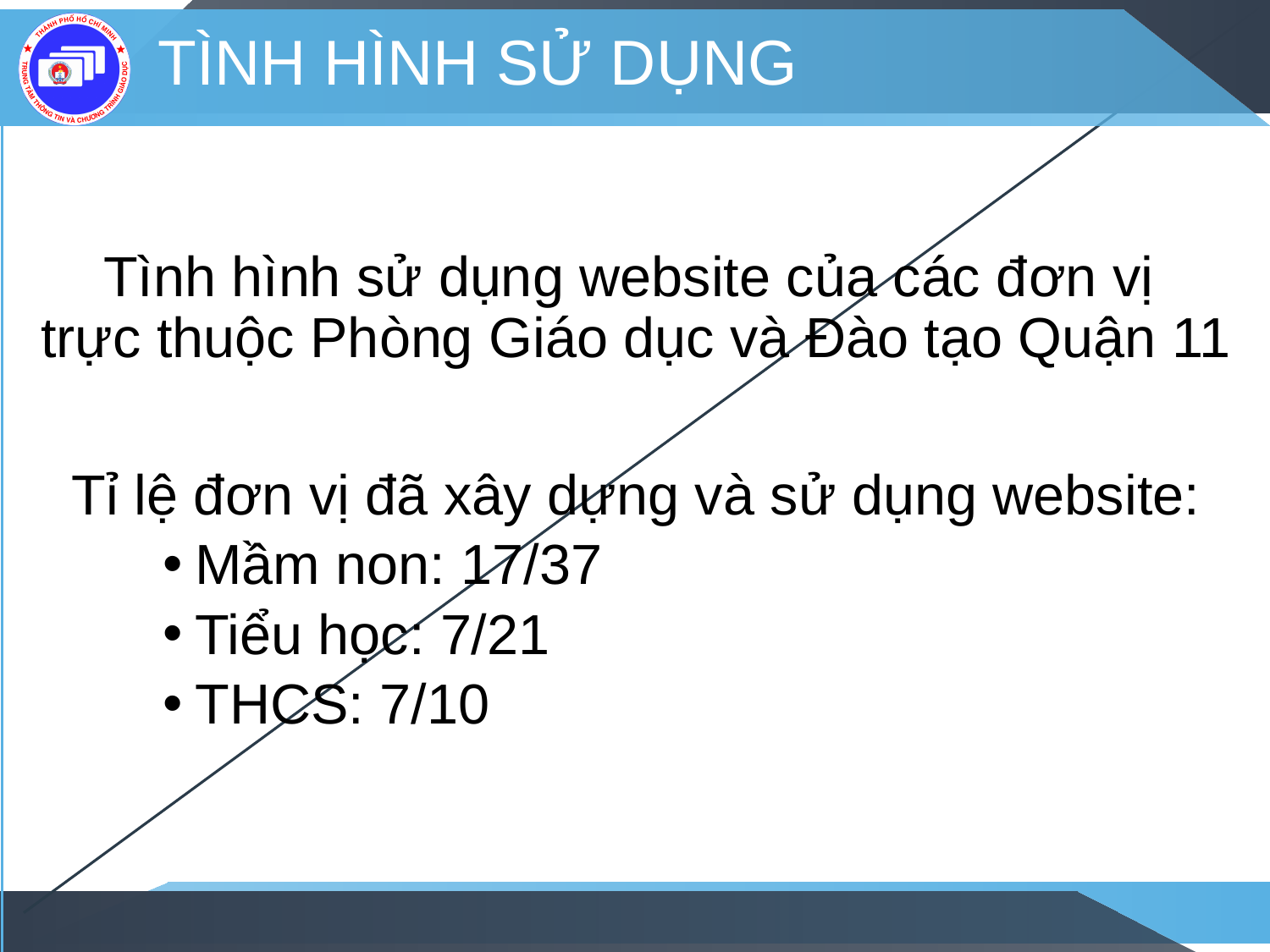

# Tình hình sử dụng

Tình hình sử dụng website của các đơn vị
trực thuộc Phòng Giáo dục và Đào tạo Quận 11

Tỉ lệ đơn vị đã xây dựng và sử dụng website:
Mầm non: 17/37
Tiểu học: 7/21
THCS: 7/10